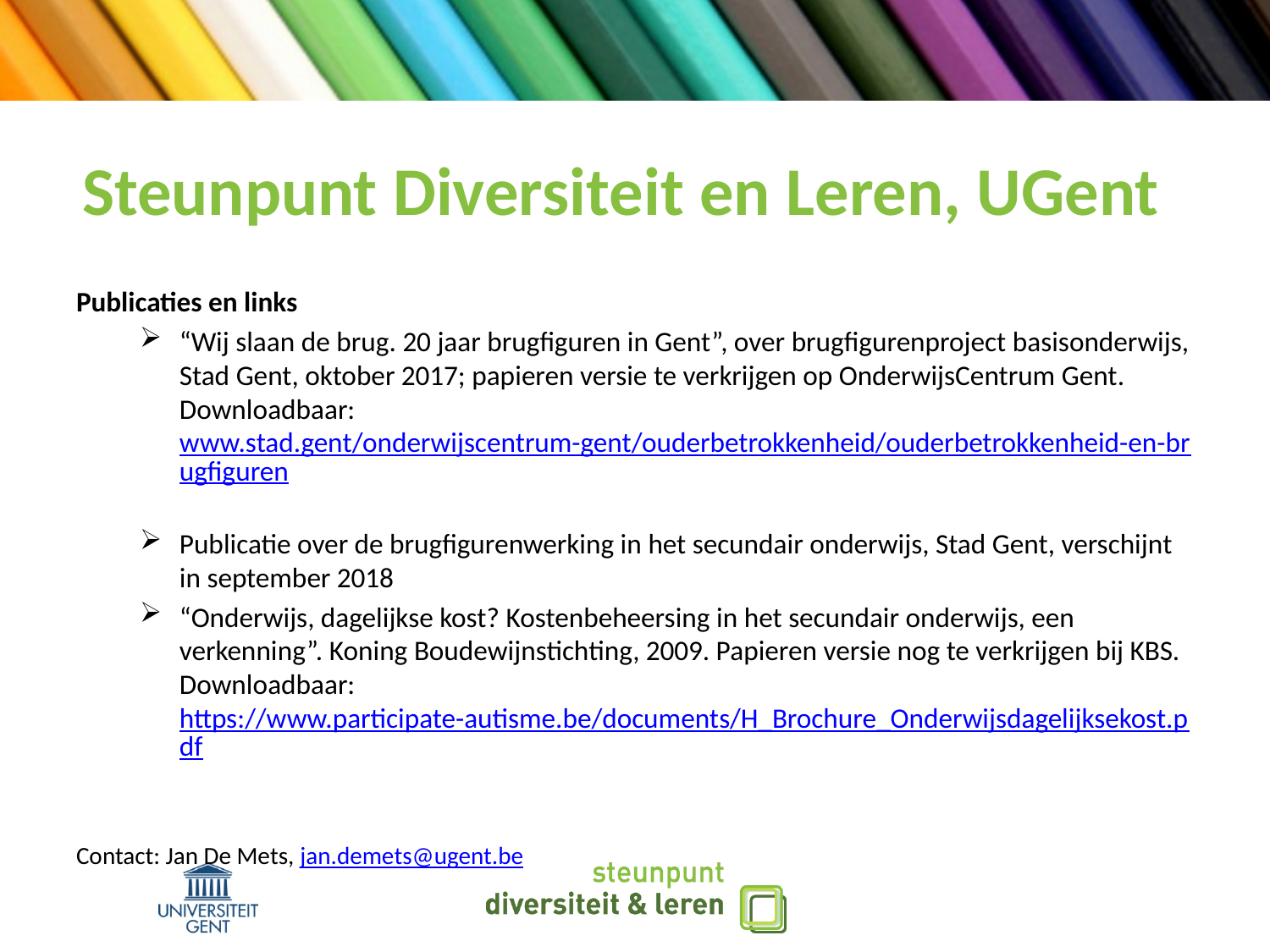

# Steunpunt Diversiteit en Leren, UGent
Publicaties en links
“Wij slaan de brug. 20 jaar brugfiguren in Gent”, over brugfigurenproject basisonderwijs, Stad Gent, oktober 2017; papieren versie te verkrijgen op OnderwijsCentrum Gent. Downloadbaar: www.stad.gent/onderwijscentrum-gent/ouderbetrokkenheid/ouderbetrokkenheid-en-brugfiguren
Publicatie over de brugfigurenwerking in het secundair onderwijs, Stad Gent, verschijnt in september 2018
“Onderwijs, dagelijkse kost? Kostenbeheersing in het secundair onderwijs, een verkenning”. Koning Boudewijnstichting, 2009. Papieren versie nog te verkrijgen bij KBS. Downloadbaar: https://www.participate-autisme.be/documents/H_Brochure_Onderwijsdagelijksekost.pdf

Contact: Jan De Mets, jan.demets@ugent.be